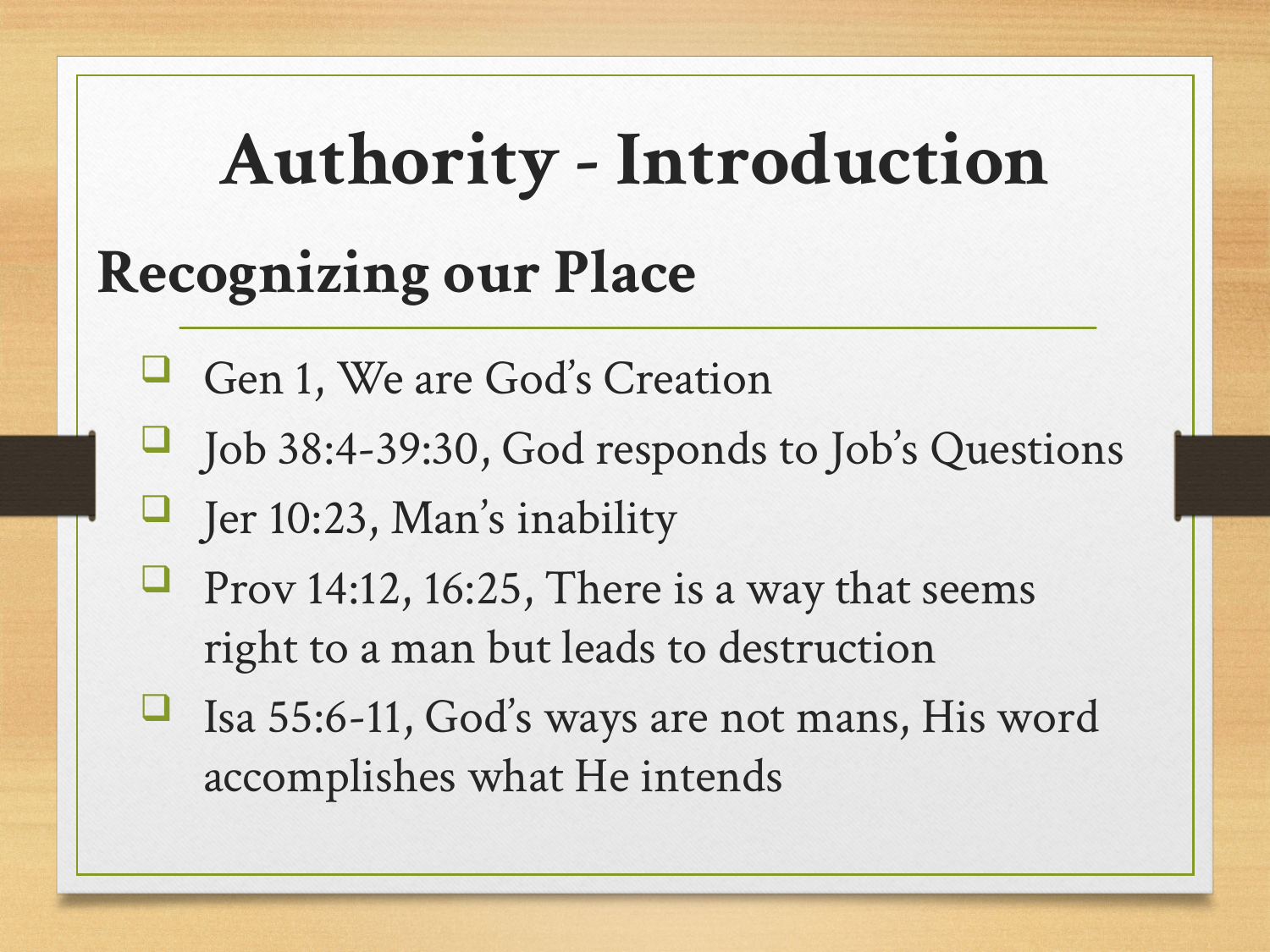

# Authority - Introduction
Recognizing our Place
Gen 1, We are God’s Creation
Job 38:4-39:30, God responds to Job’s Questions
Jer 10:23, Man’s inability
Prov 14:12, 16:25, There is a way that seems right to a man but leads to destruction
Isa 55:6-11, God’s ways are not mans, His word accomplishes what He intends